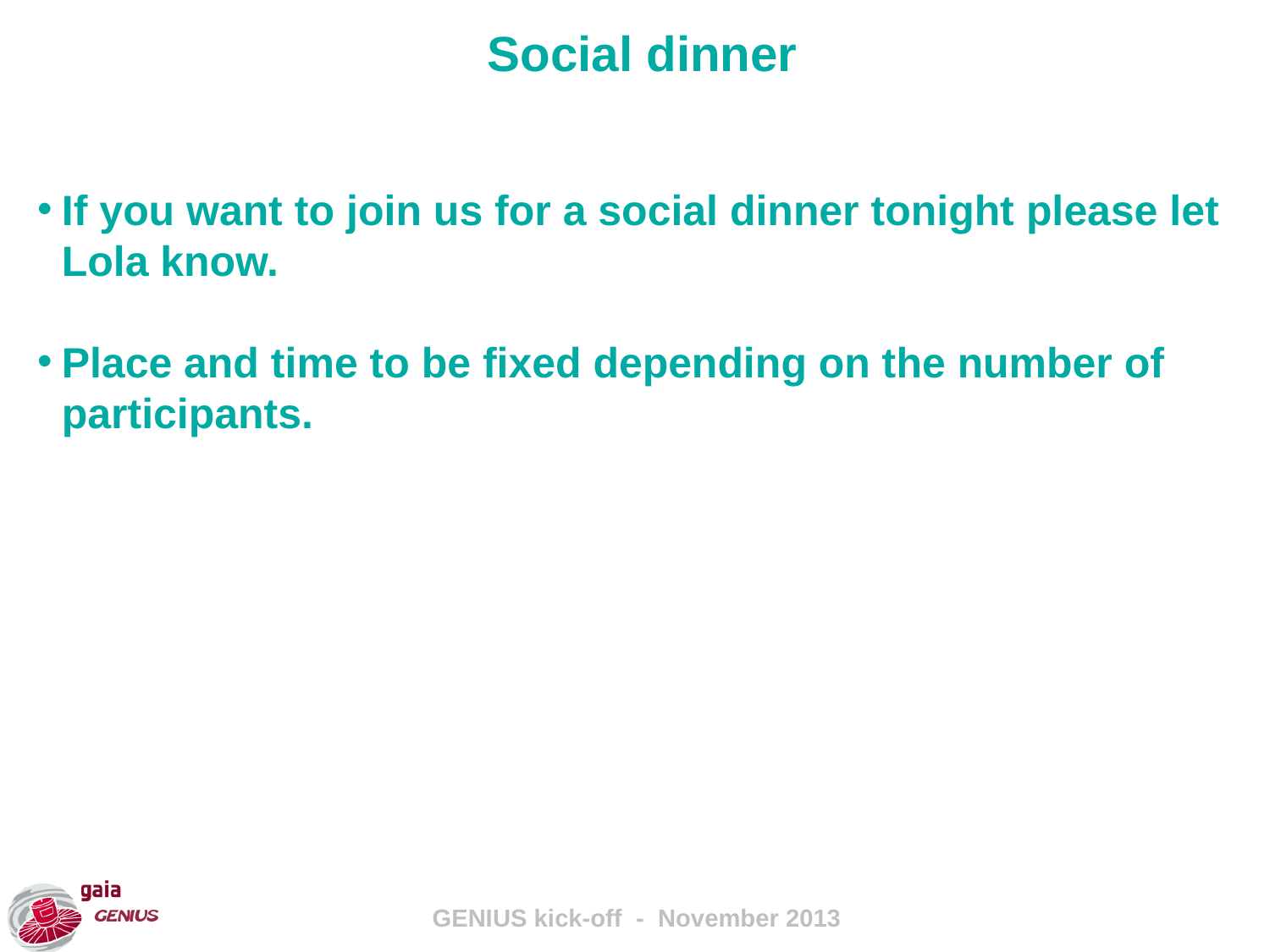

Social dinner

If you want to join us for a social dinner tonight please let Lola know.

Place and time to be fixed depending on the number of participants.